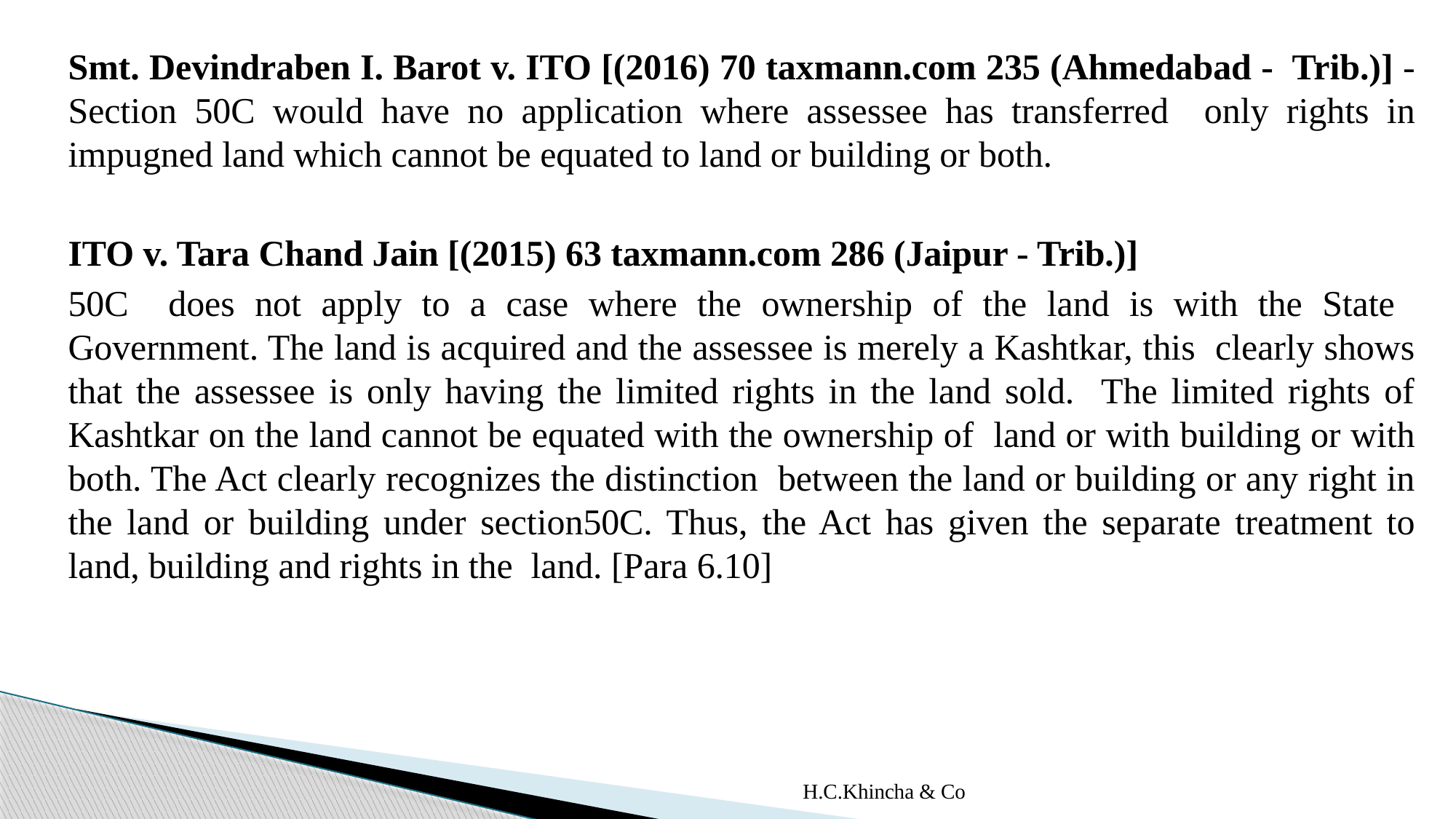

Smt. Devindraben I. Barot v. ITO [(2016) 70 taxmann.com 235 (Ahmedabad -  Trib.)] - Section 50C would have no application where assessee has transferred  only rights in impugned land which cannot be equated to land or building or both.

ITO v. Tara Chand Jain [(2015) 63 taxmann.com 286 (Jaipur - Trib.)]
50C  does not apply to a case where the ownership of the land is with the State  Government. The land is acquired and the assessee is merely a Kashtkar, this  clearly shows that the assessee is only having the limited rights in the land sold.  The limited rights of Kashtkar on the land cannot be equated with the ownership of  land or with building or with both. The Act clearly recognizes the distinction  between the land or building or any right in the land or building under section50C. Thus, the Act has given the separate treatment to land, building and rights in the  land. [Para 6.10]
H.C.Khincha & Co